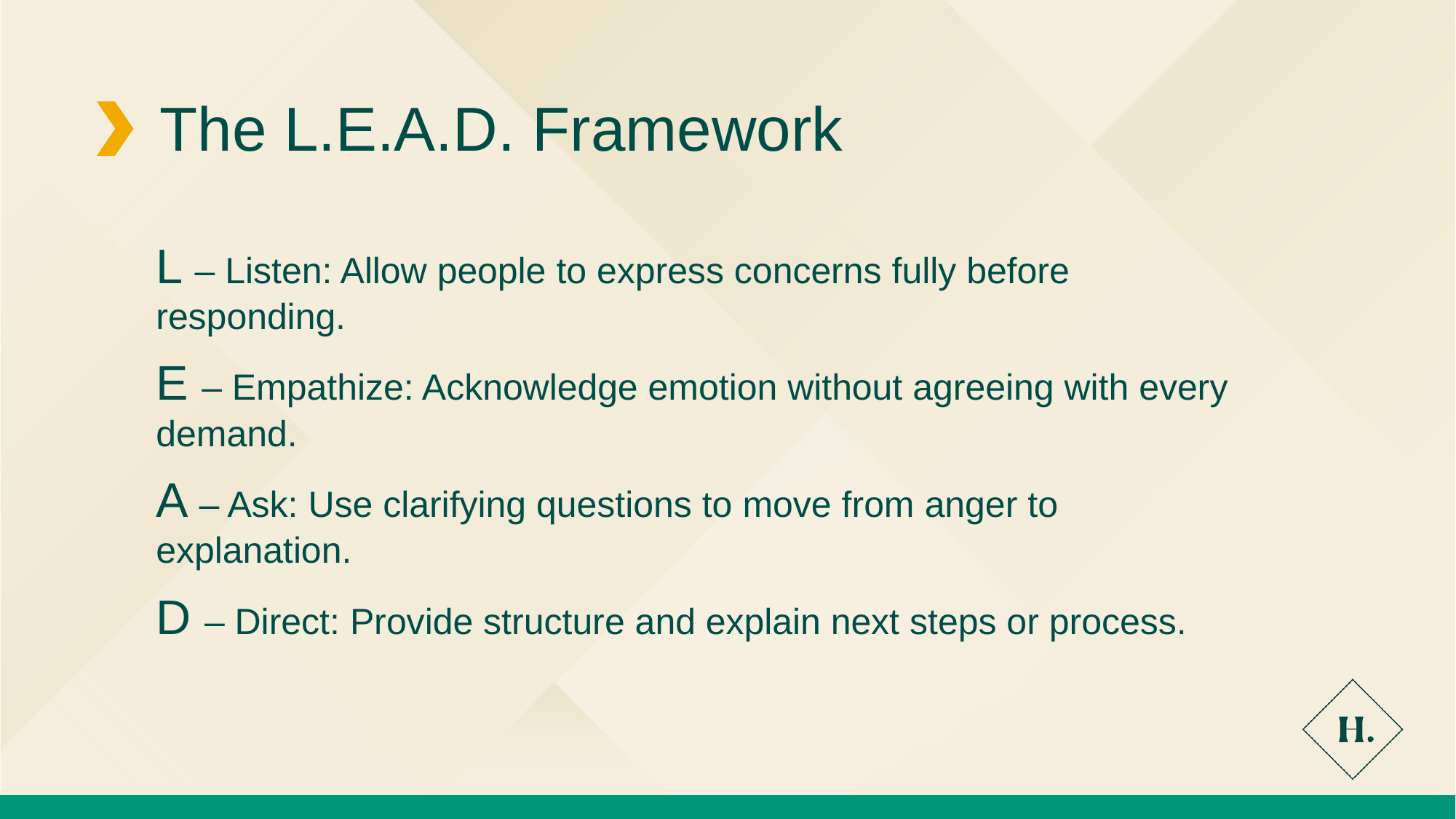

The L.E.A.D. Framework

L – Listen: Allow people to express concerns fully before responding.
E – Empathize: Acknowledge emotion without agreeing with every demand.
A – Ask: Use clarifying questions to move from anger to explanation.
D – Direct: Provide structure and explain next steps or process.